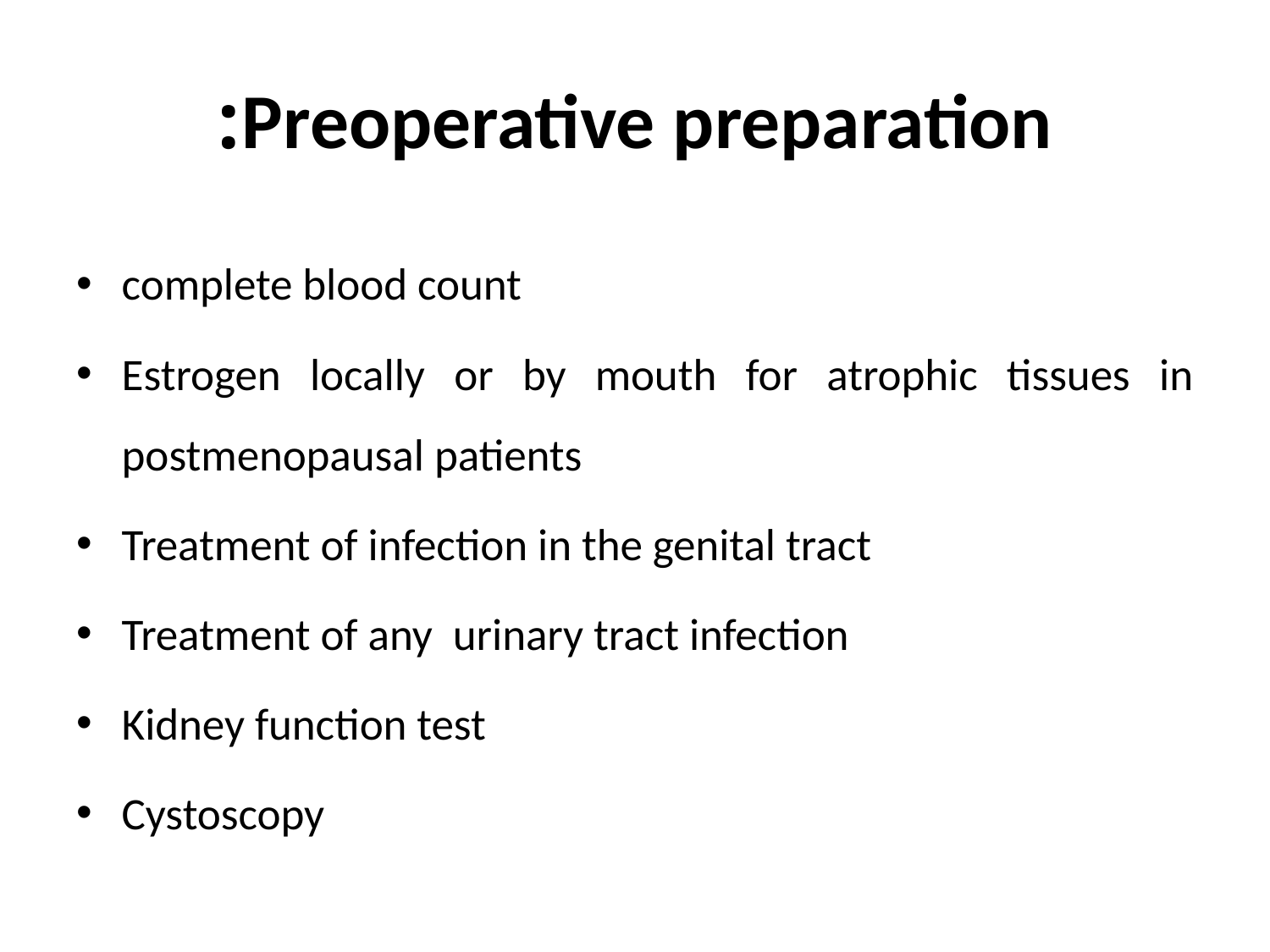

# Preoperative preparation:
complete blood count
Estrogen locally or by mouth for atrophic tissues in postmenopausal patients
Treatment of infection in the genital tract
Treatment of any  urinary tract infection
Kidney function test
Cystoscopy